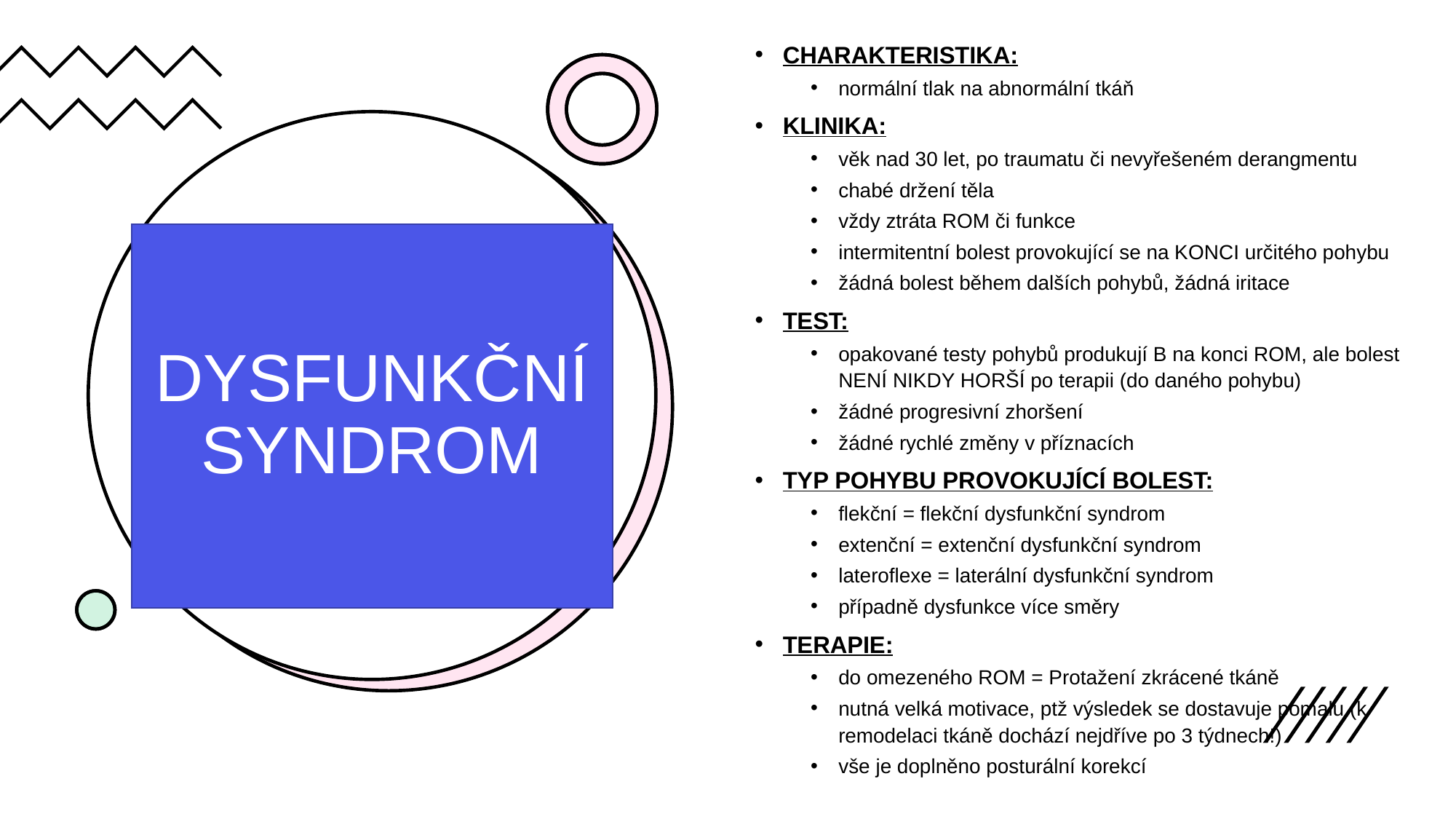

CHARAKTERISTIKA:
normální tlak na abnormální tkáň
KLINIKA:
věk nad 30 let, po traumatu či nevyřešeném derangmentu
chabé držení těla
vždy ztráta ROM či funkce
intermitentní bolest provokující se na KONCI určitého pohybu
žádná bolest během dalších pohybů, žádná iritace
TEST:
opakované testy pohybů produkují B na konci ROM, ale bolest NENÍ NIKDY HORŠÍ po terapii (do daného pohybu)
žádné progresivní zhoršení
žádné rychlé změny v příznacích
TYP POHYBU PROVOKUJÍCÍ BOLEST:
flekční = flekční dysfunkční syndrom
extenční = extenční dysfunkční syndrom
lateroflexe = laterální dysfunkční syndrom
případně dysfunkce více směry
TERAPIE:
do omezeného ROM = Protažení zkrácené tkáně
nutná velká motivace, ptž výsledek se dostavuje pomalu (k remodelaci tkáně dochází nejdříve po 3 týdnech!)
vše je doplněno posturální korekcí

# DYSFUNKČNÍ SYNDROM